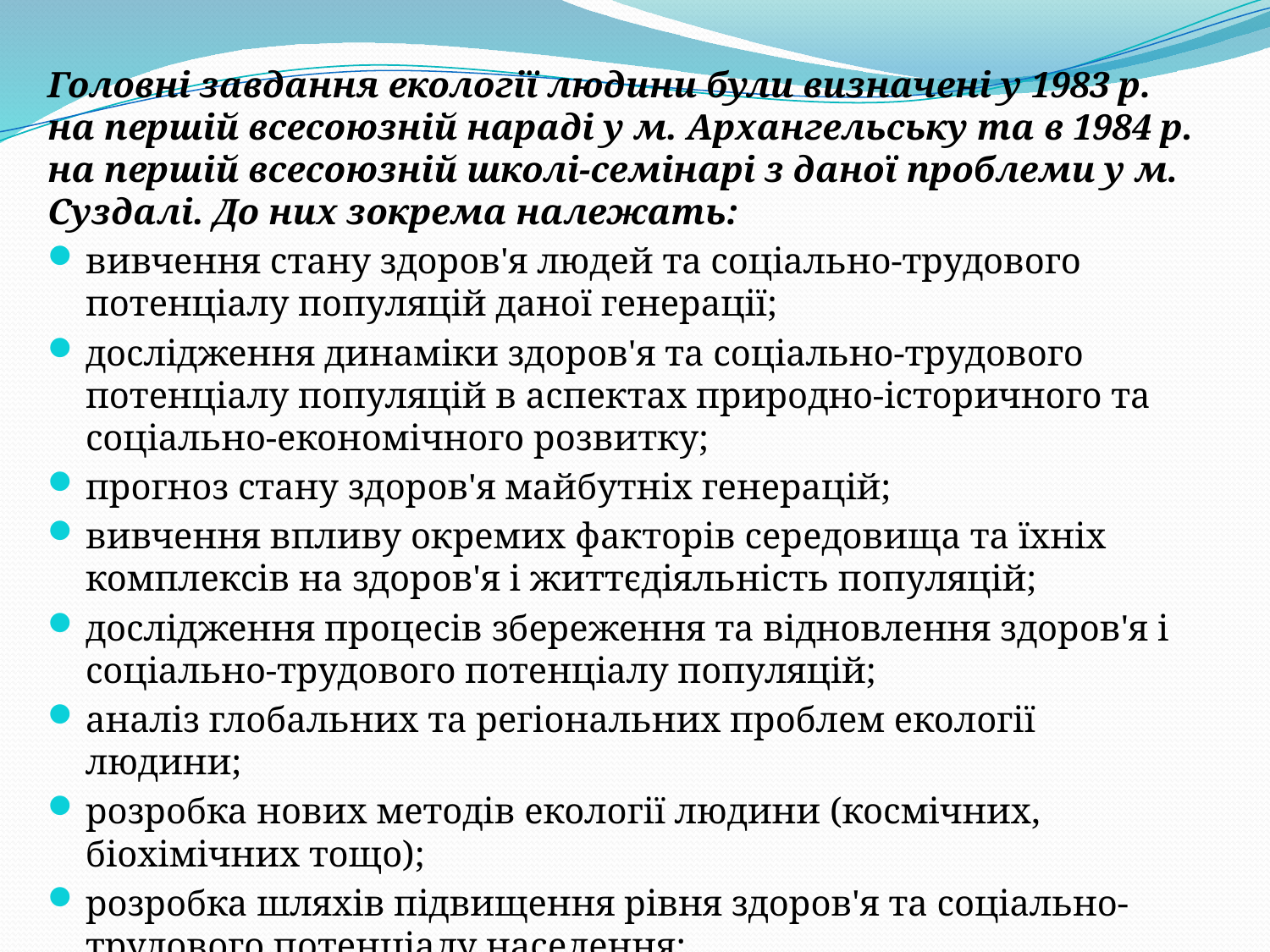

Головні завдання екології людини були визначені у 1983 р. на першій всесоюзній нараді у м. Архангельську та в 1984 р. на першій всесоюзній школі-семінарі з даної проблеми у м. Суздалі. До них зокрема належать:
вивчення стану здоров'я людей та соціально-трудового потенціалу популяцій даної генерації;
дослідження динаміки здоров'я та соціально-трудового потенціалу популяцій в аспектах природно-історичного та соціально-економічного розвитку;
прогноз стану здоров'я майбутніх генерацій;
вивчення впливу окремих факторів середовища та їхніх комплексів на здоров'я і життєдіяльність популяцій;
дослідження процесів збереження та відновлення здоров'я і соціально-трудового потенціалу популяцій;
аналіз глобальних та регіональних проблем екології людини;
розробка нових методів екології людини (космічних, біохімічних тощо);
розробка шляхів підвищення рівня здоров'я та соціально-трудового потенціалу населення;